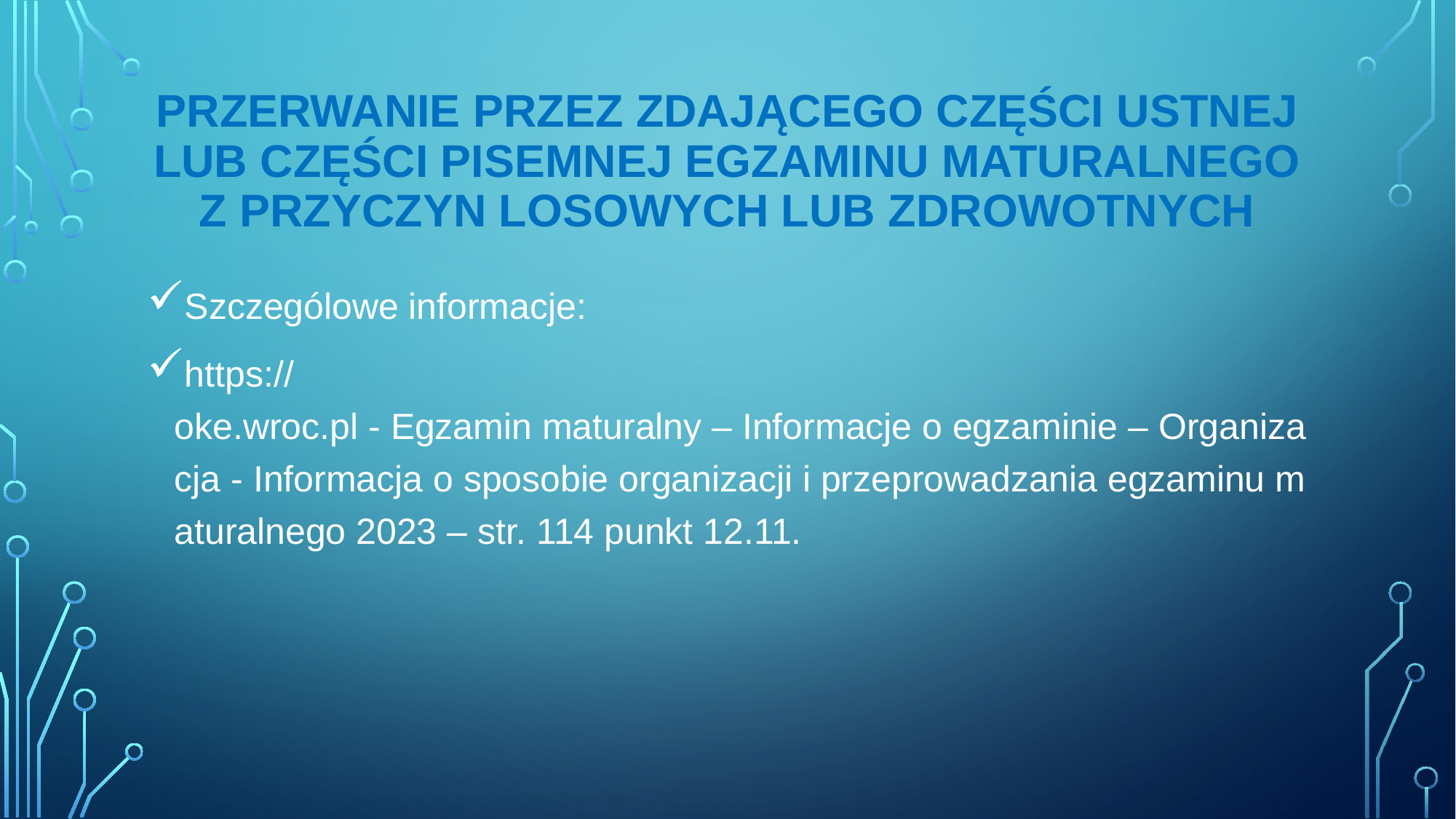

# PRZERWANIE PRZEZ ZDAJĄCEGO CZĘŚCI USTNEJ LUB CZĘŚCI PISEMNEJ EGZAMINU MATURALNEGO Z PRZYCZYN LOSOWYCH LUB ZDROWOTNYCH
Szczególowe informacje:
https://oke.wroc.pl - Egzamin maturalny – Informacje o egzaminie – Organizacja - Informacja o sposobie organizacji i przeprowadzania egzaminu maturalnego 2023 – str. 114 punkt 12.11.